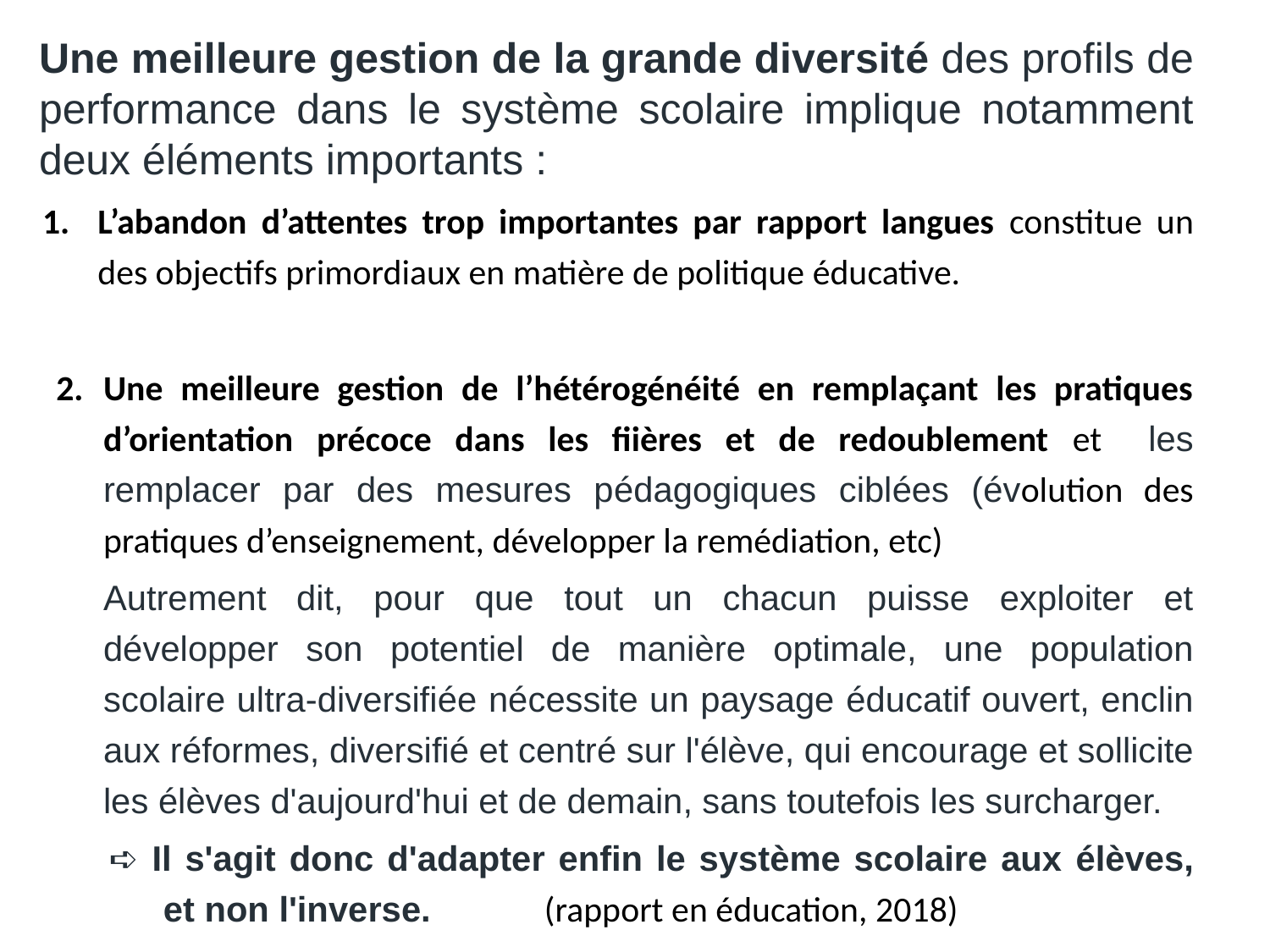

Une meilleure gestion de la grande diversité des profils de performance dans le système scolaire implique notamment deux éléments importants :
L’abandon d’attentes trop importantes par rapport langues constitue un des objectifs primordiaux en matière de politique éducative.

Une meilleure gestion de l’hétérogénéité en remplaçant les pratiques d’orientation précoce dans les fiières et de redoublement et  les remplacer par des mesures pédagogiques ciblées (évolution des pratiques d’enseignement, développer la remédiation, etc)
Autrement dit, pour que tout un chacun puisse exploiter et développer son potentiel de manière optimale, une population scolaire ultra‐diversifiée nécessite un paysage éducatif ouvert, enclin aux réformes, diversifié et centré sur l'élève, qui encourage et sollicite les élèves d'aujourd'hui et de demain, sans toutefois les surcharger.
➪ Il s'agit donc d'adapter enfin le système scolaire aux élèves, et non l'inverse. 	(rapport en éducation, 2018)